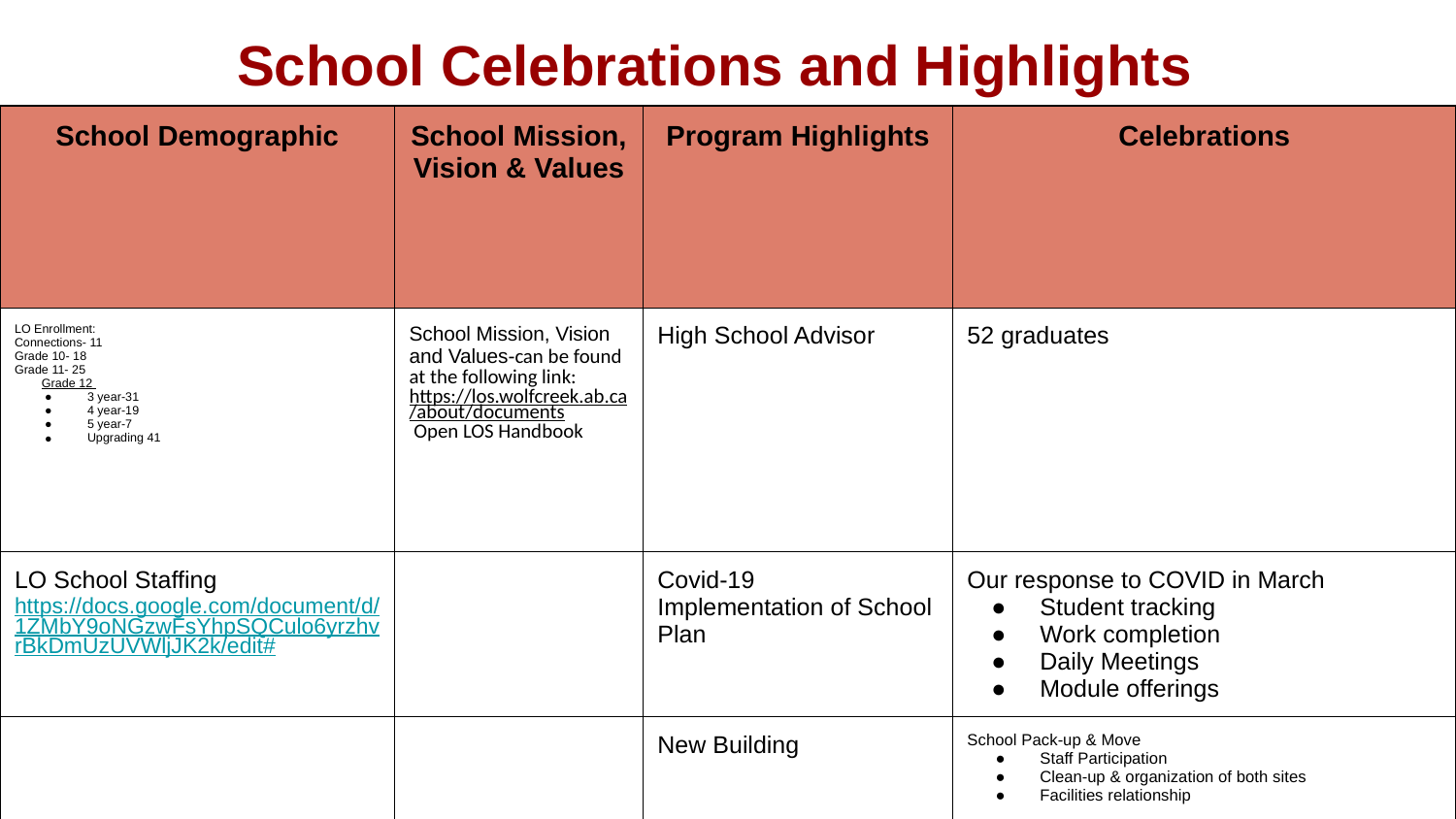

# School Celebrations and Highlights
| School Demographic | School Mission, Vision & Values | Program Highlights | Celebrations |
| --- | --- | --- | --- |
| LO Enrollment: Connections- 11 Grade 10- 18 Grade 11- 25 Grade 12 3 year-31 4 year-19 5 year-7 Upgrading 41 | School Mission, Vision and Values-can be found at the following link: https://los.wolfcreek.ab.ca/about/documents Open LOS Handbook | High School Advisor | 52 graduates |
| LO School Staffing https://docs.google.com/document/d/1ZMbY9oNGzwFsYhpSQCulo6yrzhvrBkDmUzUVWljJK2k/edit# |  | Covid-19 Implementation of School Plan | Our response to COVID in March Student tracking Work completion Daily Meetings Module offerings |
|  |  | New Building | School Pack-up & Move Staff Participation Clean-up & organization of both sites Facilities relationship |